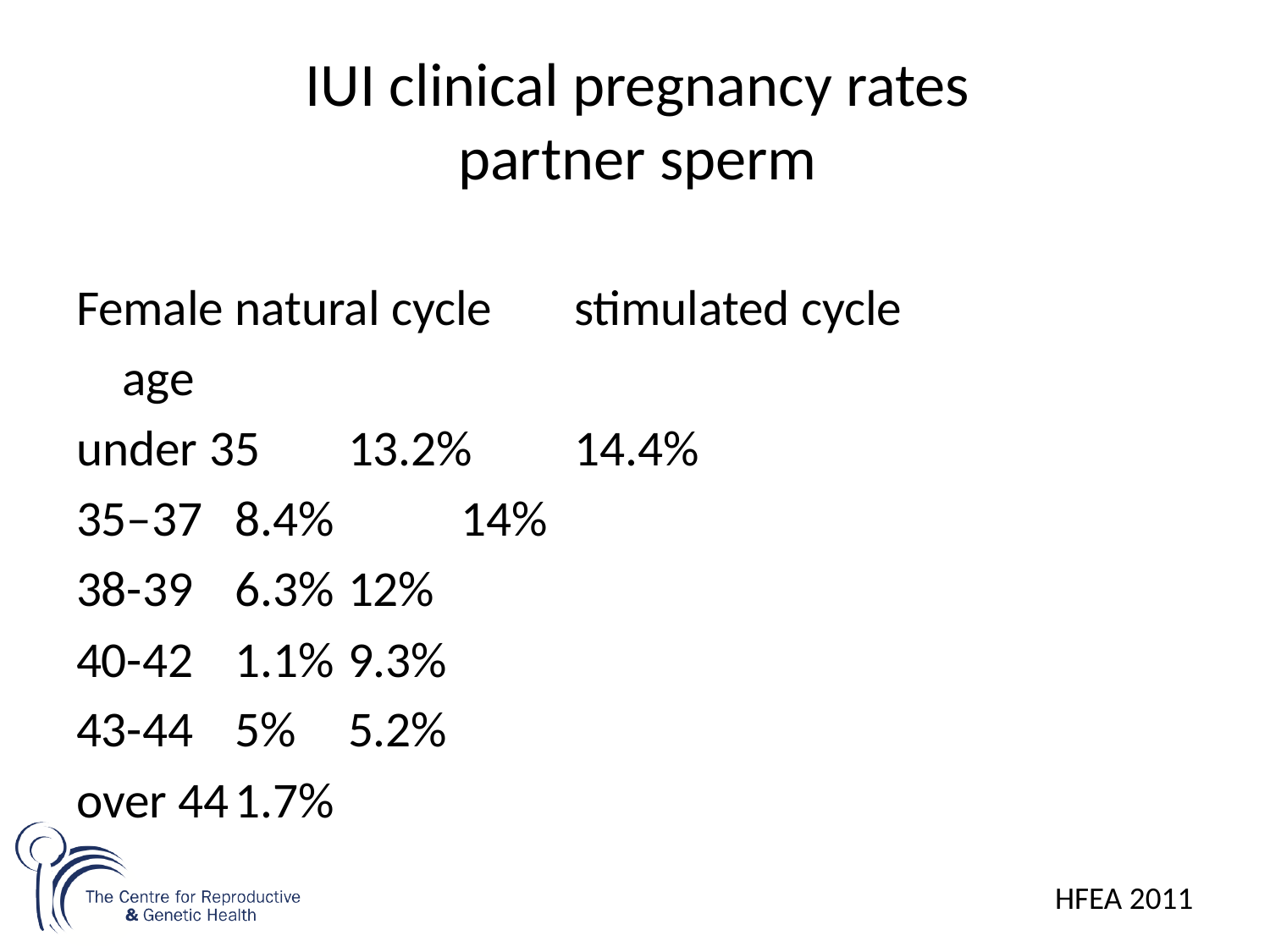

# IUI clinical pregnancy rates partner sperm
Female			natural cycle		stimulated cycle
	age
under 35		13.2%  				14.4%
35–37			8.4%  				14%
38-39				6.3%					12%
40-42				1.1%					9.3%
43-44				5%					5.2%
over 44									1.7%

HFEA 2011